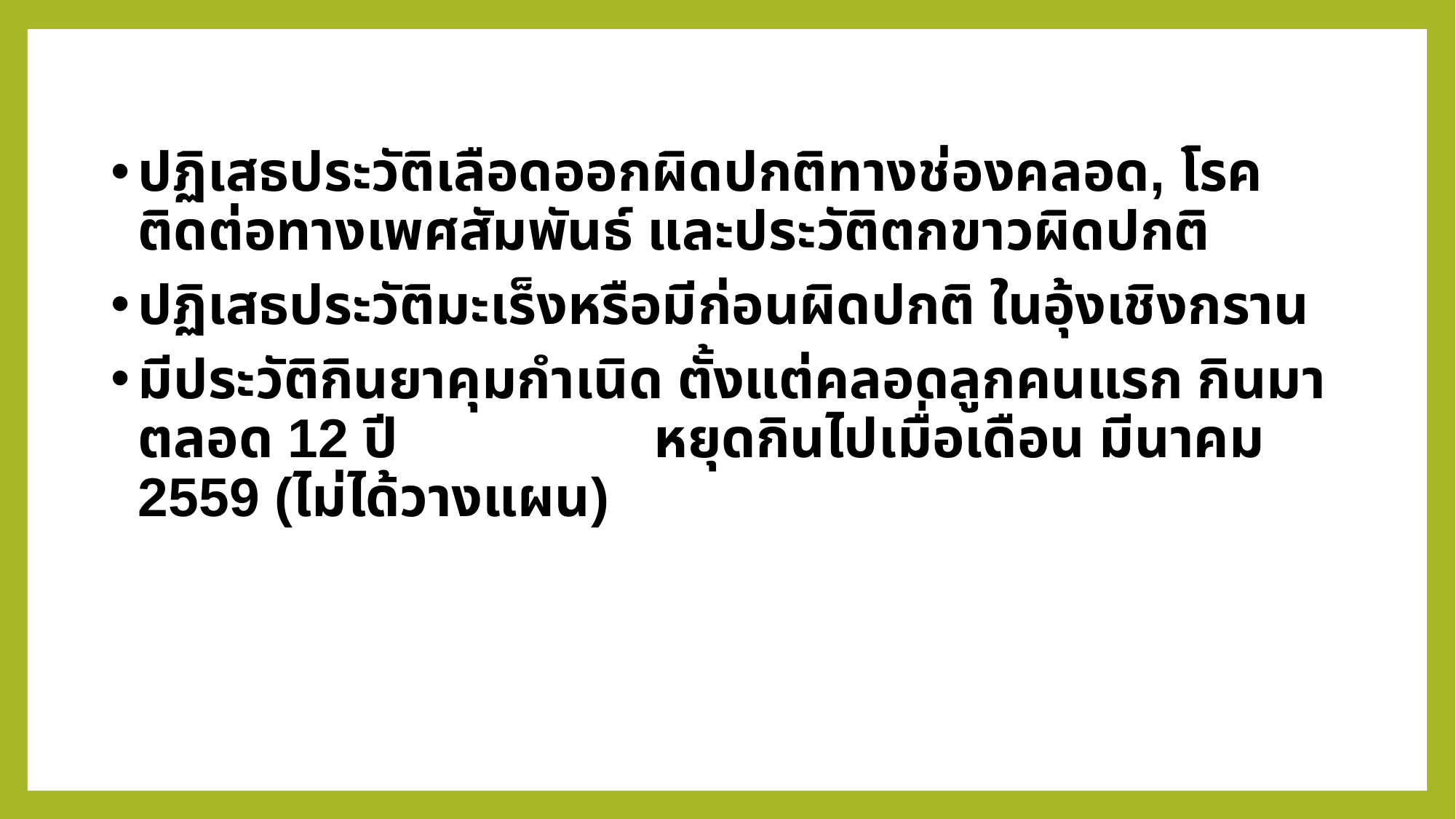

ปฏิเสธประวัติเลือดออกผิดปกติทางช่องคลอด, โรคติดต่อทางเพศสัมพันธ์ และประวัติตกขาวผิดปกติ
ปฏิเสธประวัติมะเร็งหรือมีก่อนผิดปกติ ในอุ้งเชิงกราน
มีประวัติกินยาคุมกำเนิด ตั้งแต่คลอดลูกคนแรก กินมาตลอด 12 ปี                  หยุดกินไปเมื่อเดือน มีนาคม 2559 (ไม่ได้วางแผน)